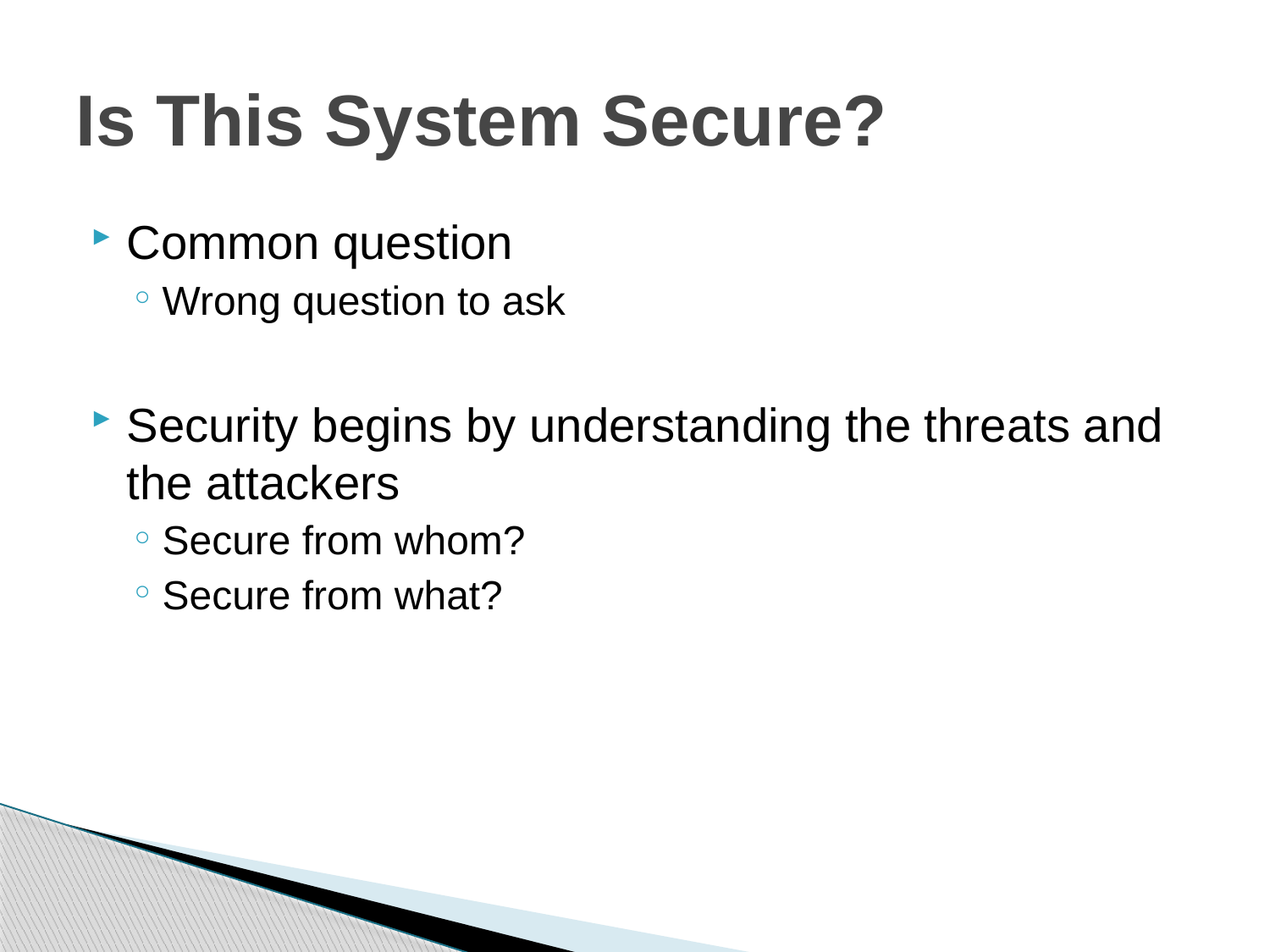

# Is This System Secure?
Common question
Wrong question to ask

Security begins by understanding the threats and the attackers
Secure from whom?
Secure from what?